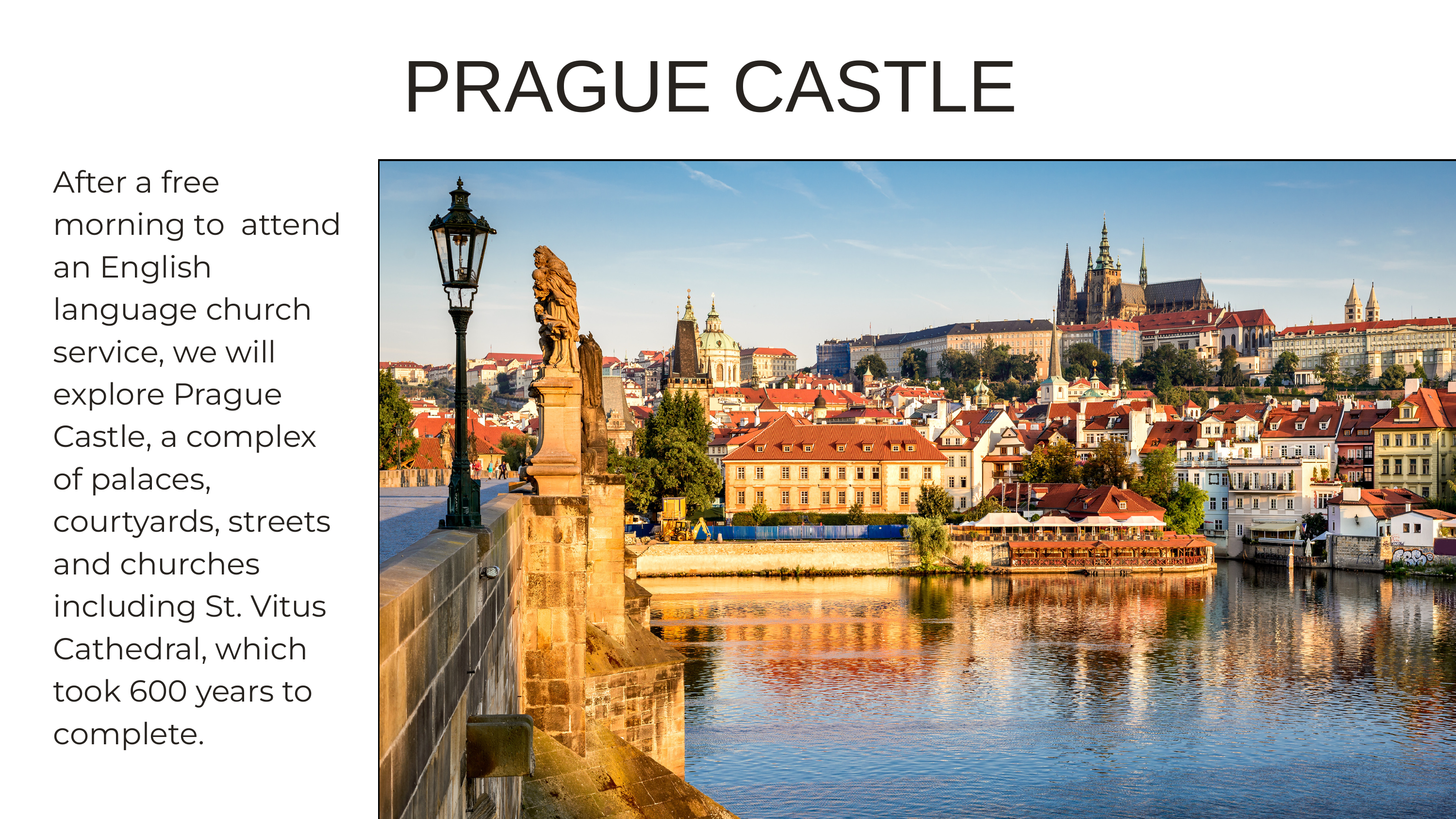

PRAGUE CASTLE
After a free morning to  attend an English language church service, we will explore Prague Castle, a complex of palaces, courtyards, streets and churches including St. Vitus Cathedral, which took 600 years to complete.